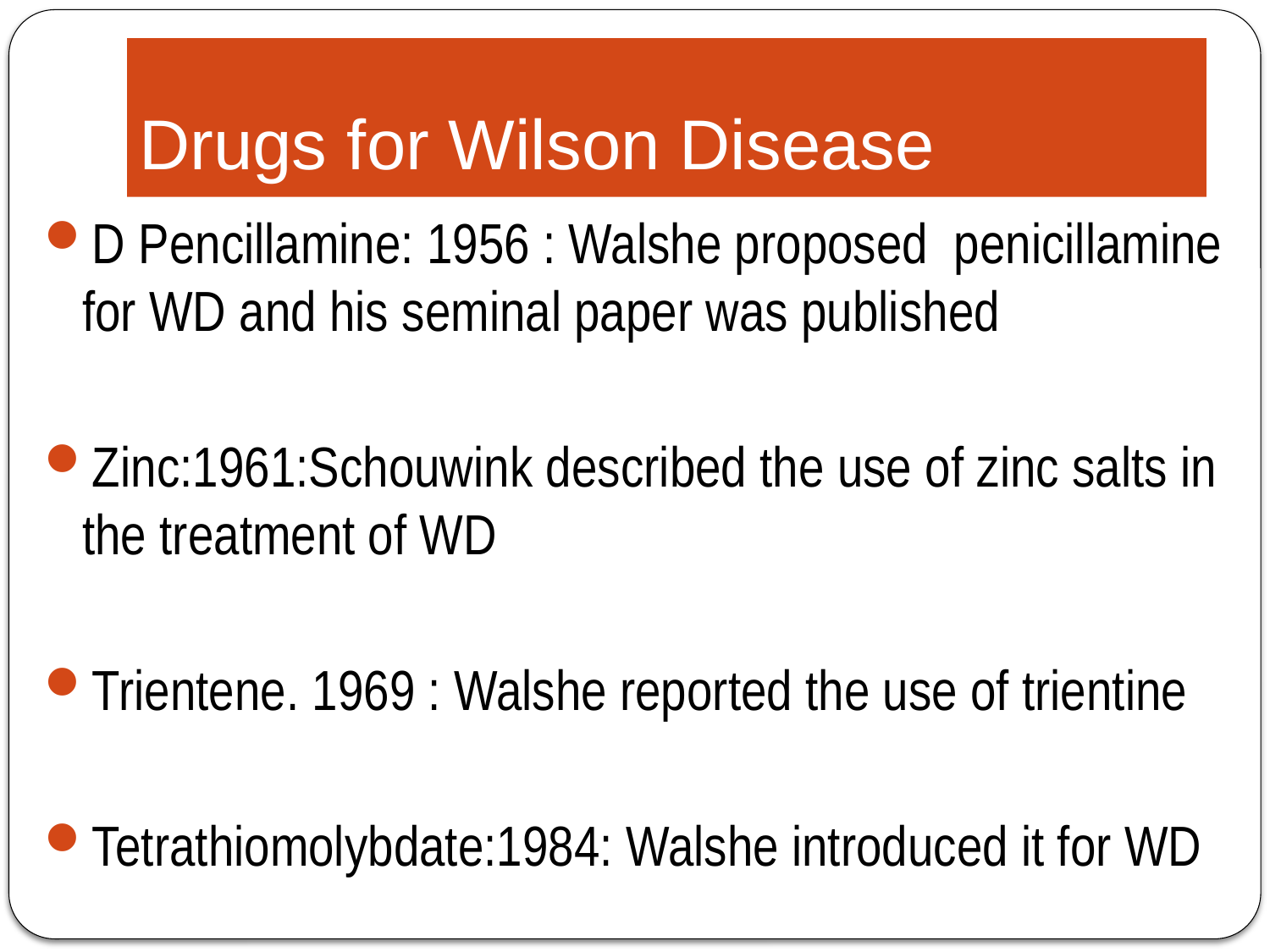

# Drugs for Wilson Disease
D Pencillamine: 1956 : Walshe proposed  penicillamine for WD and his seminal paper was published

Zinc:1961:Schouwink described the use of zinc salts in the treatment of WD

Trientene. 1969 : Walshe reported the use of trientine

Tetrathiomolybdate:1984: Walshe introduced it for WD